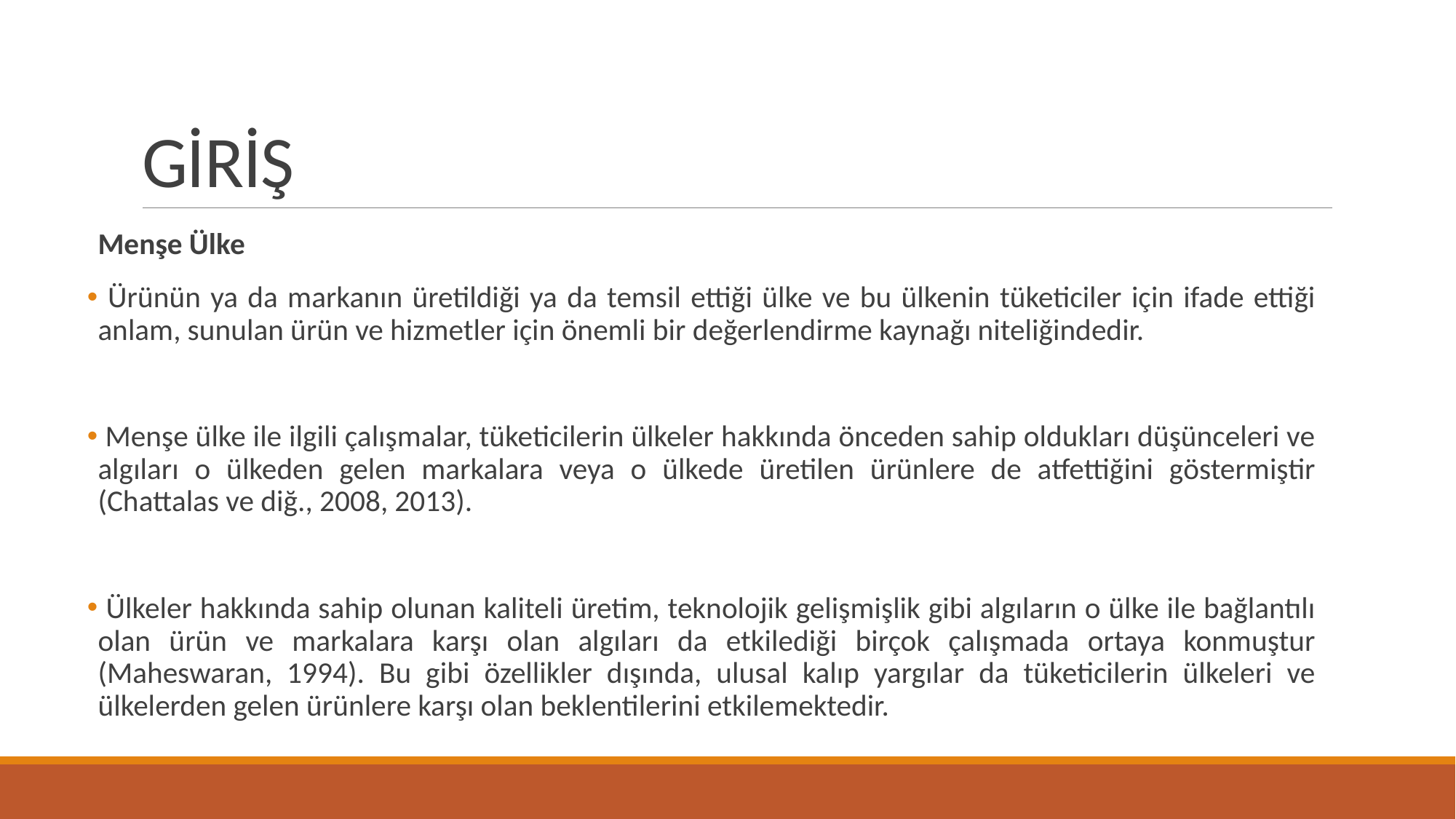

# GİRİŞ
Menşe Ülke
 Ürünün ya da markanın üretildiği ya da temsil ettiği ülke ve bu ülkenin tüketiciler için ifade ettiği anlam, sunulan ürün ve hizmetler için önemli bir değerlendirme kaynağı niteliğindedir.

 Menşe ülke ile ilgili çalışmalar, tüketicilerin ülkeler hakkında önceden sahip oldukları düşünceleri ve algıları o ülkeden gelen markalara veya o ülkede üretilen ürünlere de atfettiğini göstermiştir (Chattalas ve diğ., 2008, 2013).

 Ülkeler hakkında sahip olunan kaliteli üretim, teknolojik gelişmişlik gibi algıların o ülke ile bağlantılı olan ürün ve markalara karşı olan algıları da etkilediği birçok çalışmada ortaya konmuştur (Maheswaran, 1994). Bu gibi özellikler dışında, ulusal kalıp yargılar da tüketicilerin ülkeleri ve ülkelerden gelen ürünlere karşı olan beklentilerini etkilemektedir.